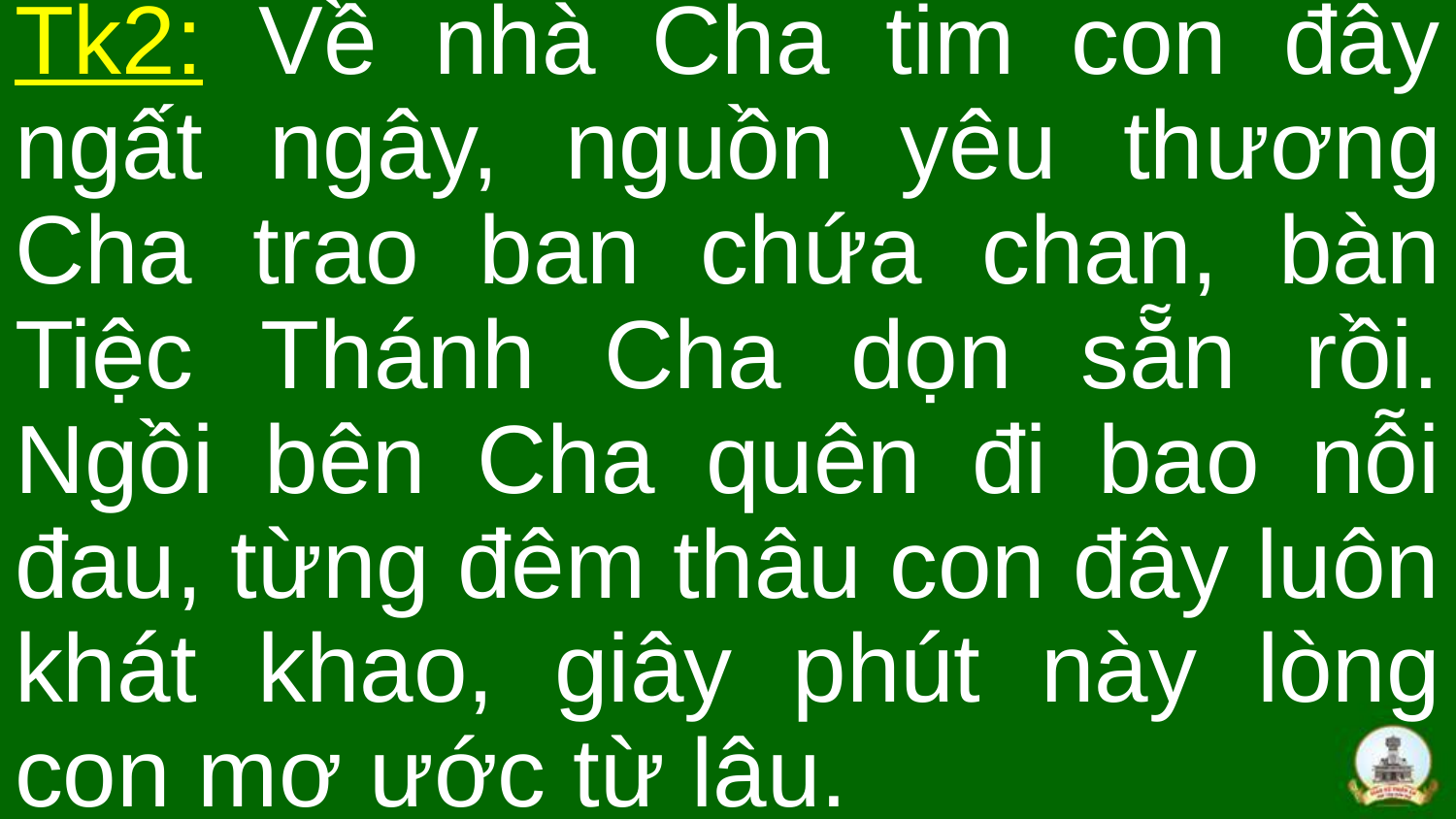

Tk2: Về nhà Cha tim con đây ngất ngây, nguồn yêu thương Cha trao ban chứa chan, bàn Tiệc Thánh Cha dọn sẵn rồi. Ngồi bên Cha quên đi bao nỗi đau, từng đêm thâu con đây luôn khát khao, giây phút này lòng con mơ ước từ lâu.